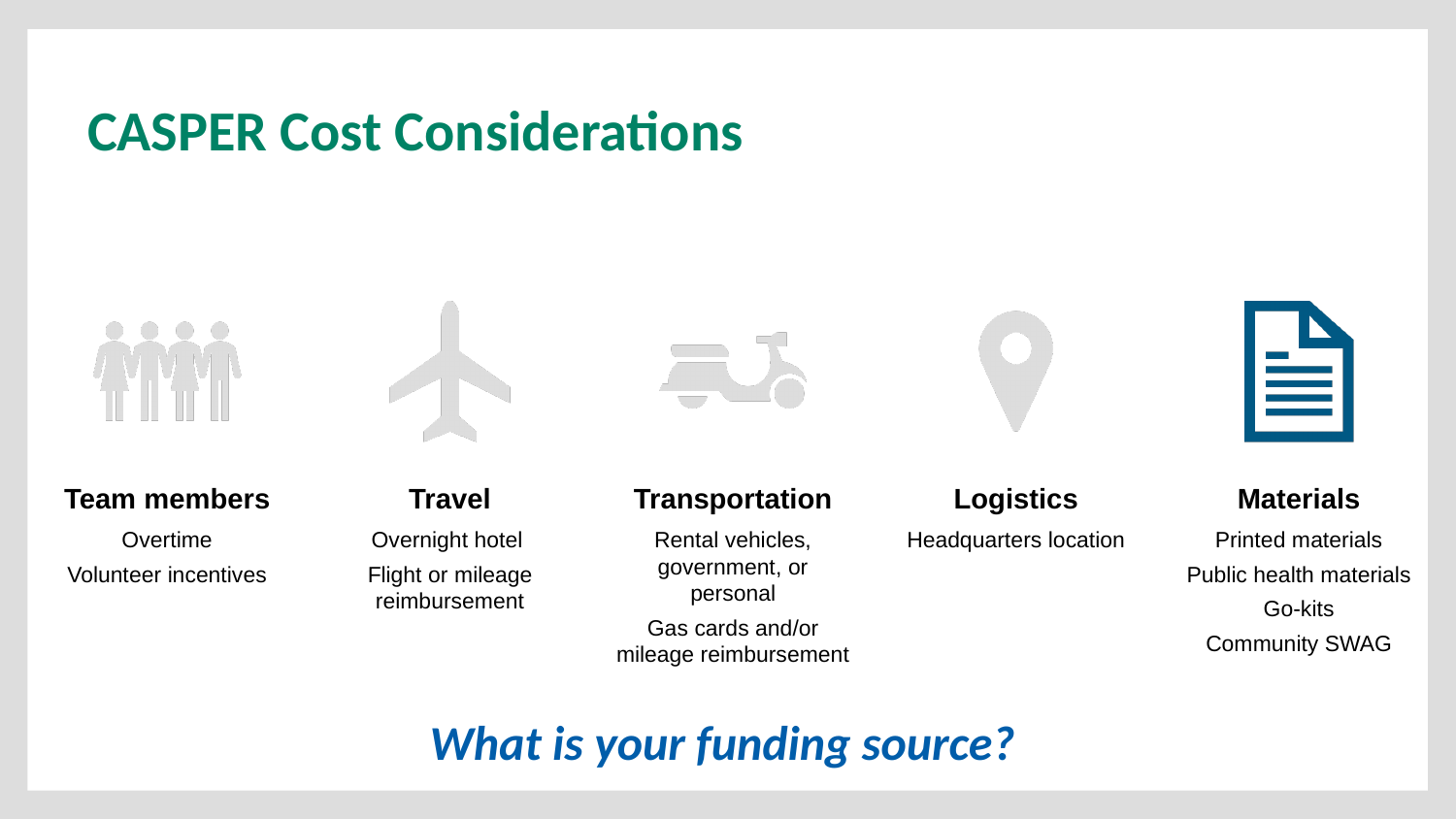

# CASPER Cost Considerations
Team members
Overtime
Volunteer incentives
Travel
Overnight hotel
Flight or mileage reimbursement
Transportation
Rental vehicles, government, or personal
Gas cards and/or mileage reimbursement
Logistics
Headquarters location
Materials
Printed materials
Public health materials
Go-kits
Community SWAG
What is your funding source?